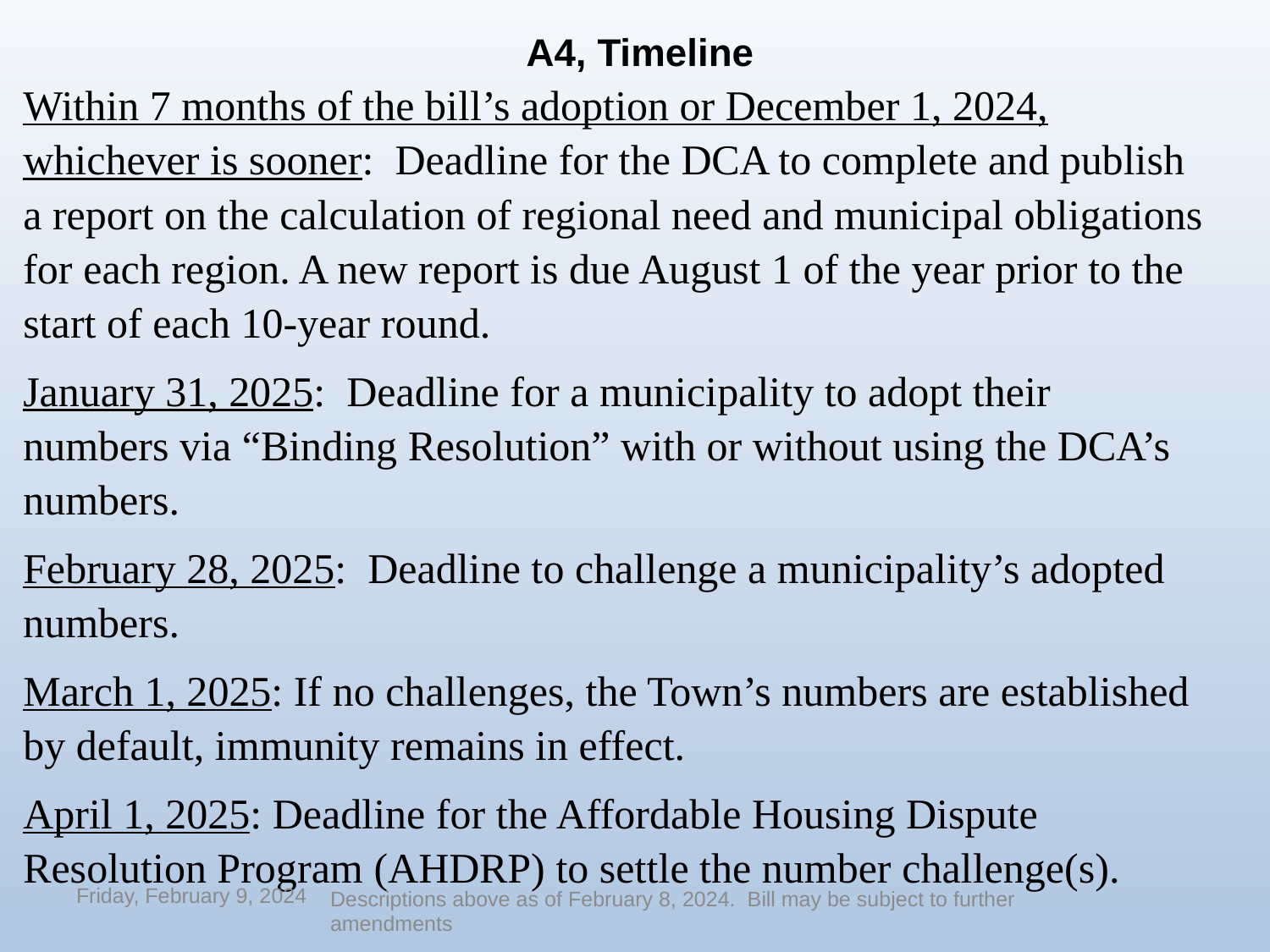

# A4, Timeline
Within 7 months of the bill’s adoption or December 1, 2024, whichever is sooner:  Deadline for the DCA to complete and publish a report on the calculation of regional need and municipal obligations for each region. A new report is due August 1 of the year prior to the start of each 10-year round.
January 31, 2025:  Deadline for a municipality to adopt their numbers via “Binding Resolution” with or without using the DCA’s numbers.
February 28, 2025:  Deadline to challenge a municipality’s adopted numbers.
March 1, 2025: If no challenges, the Town’s numbers are established by default, immunity remains in effect.
April 1, 2025: Deadline for the Affordable Housing Dispute Resolution Program (AHDRP) to settle the number challenge(s).

Descriptions above as of February 8, 2024.  Bill may be subject to further amendments
Friday, February 9, 2024